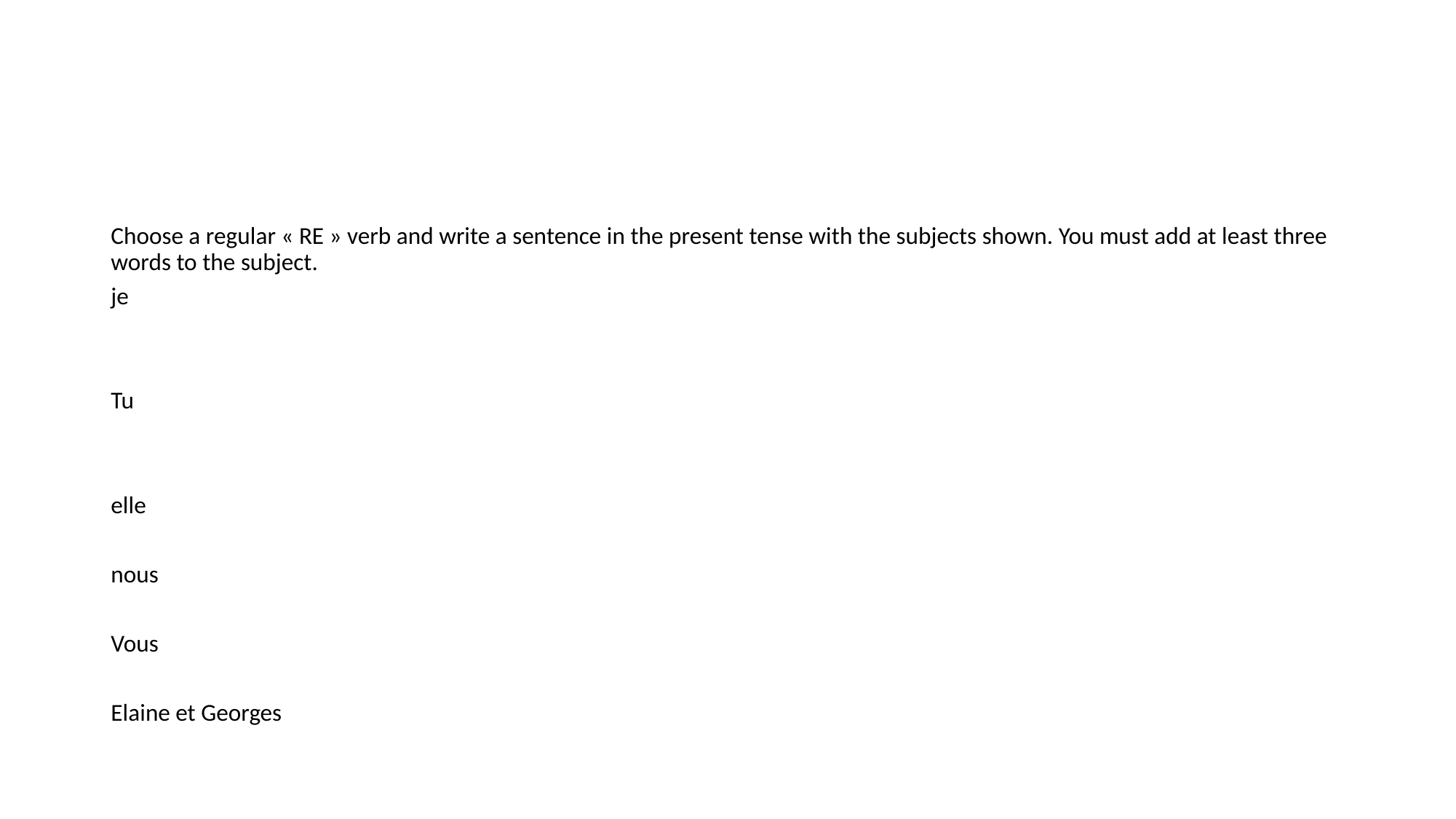

#
Choose a regular « RE » verb and write a sentence in the present tense with the subjects shown. You must add at least three words to the subject.
je

Tu

elle

nous

Vous

Elaine et Georges